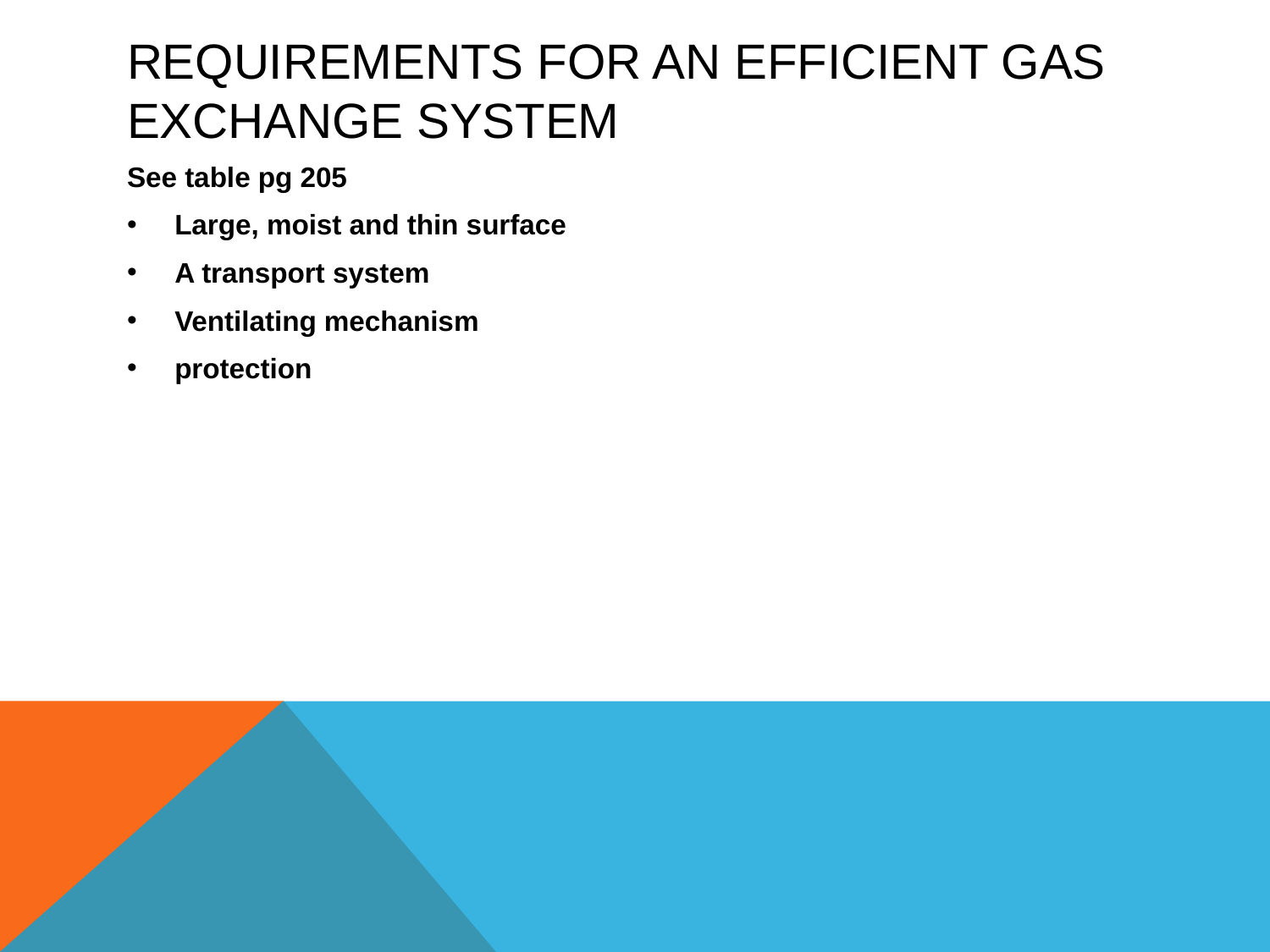

# Requirements for an efficient gas exchange system
See table pg 205
Large, moist and thin surface
A transport system
Ventilating mechanism
protection